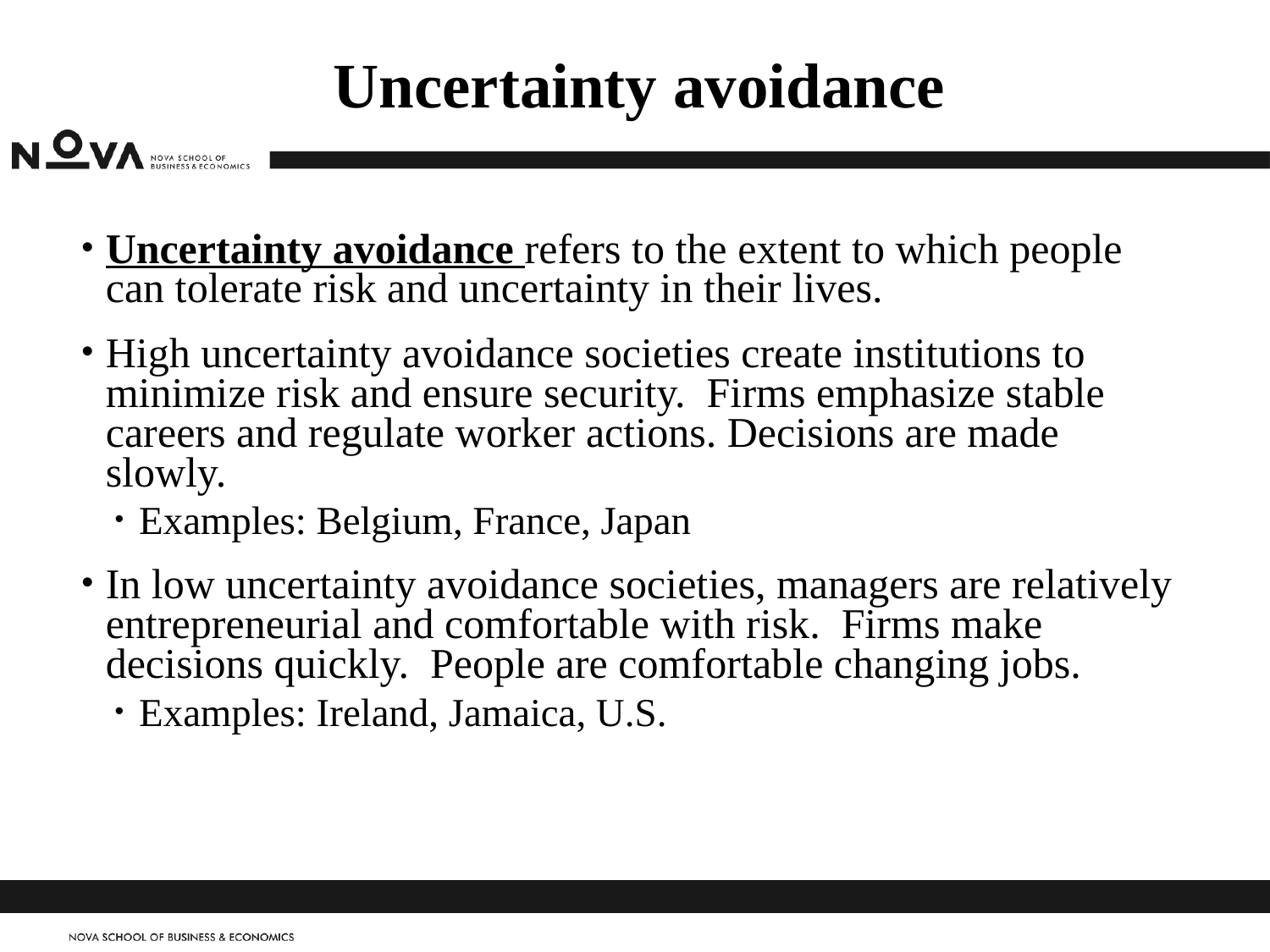

# Uncertainty avoidance
Uncertainty avoidance refers to the extent to which people can tolerate risk and uncertainty in their lives.

High uncertainty avoidance societies create institutions to minimize risk and ensure security.  Firms emphasize stable careers and regulate worker actions. Decisions are made slowly.
Examples: Belgium, France, Japan

In low uncertainty avoidance societies, managers are relatively entrepreneurial and comfortable with risk.  Firms make decisions quickly.  People are comfortable changing jobs.
Examples: Ireland, Jamaica, U.S.